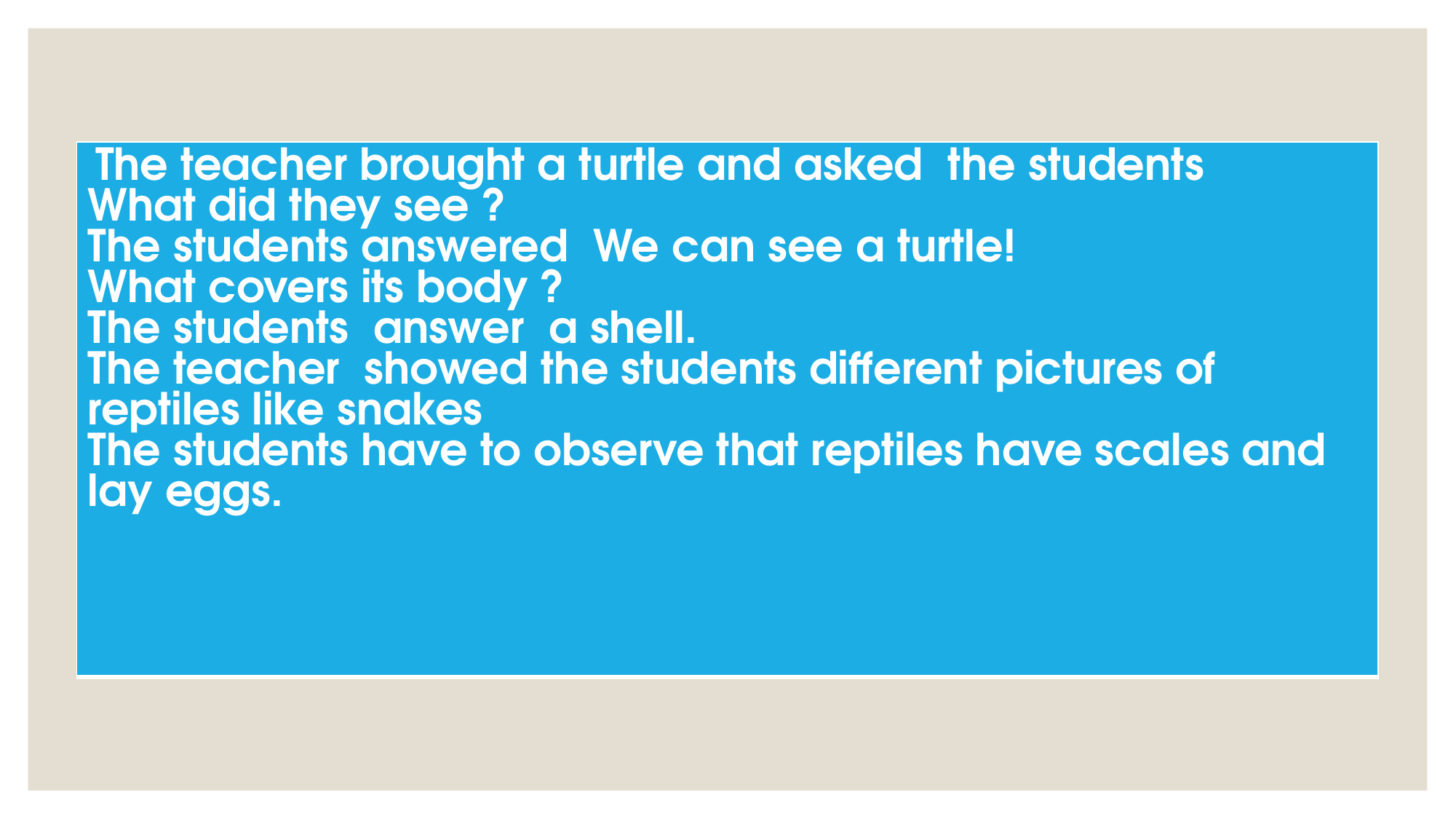

| The teacher brought a turtle and asked the students What did they see ? The students answered We can see a turtle! What covers its body ? The students answer a shell. The teacher showed the students different pictures of reptiles like snakes The students have to observe that reptiles have scales and lay eggs. |
| --- |